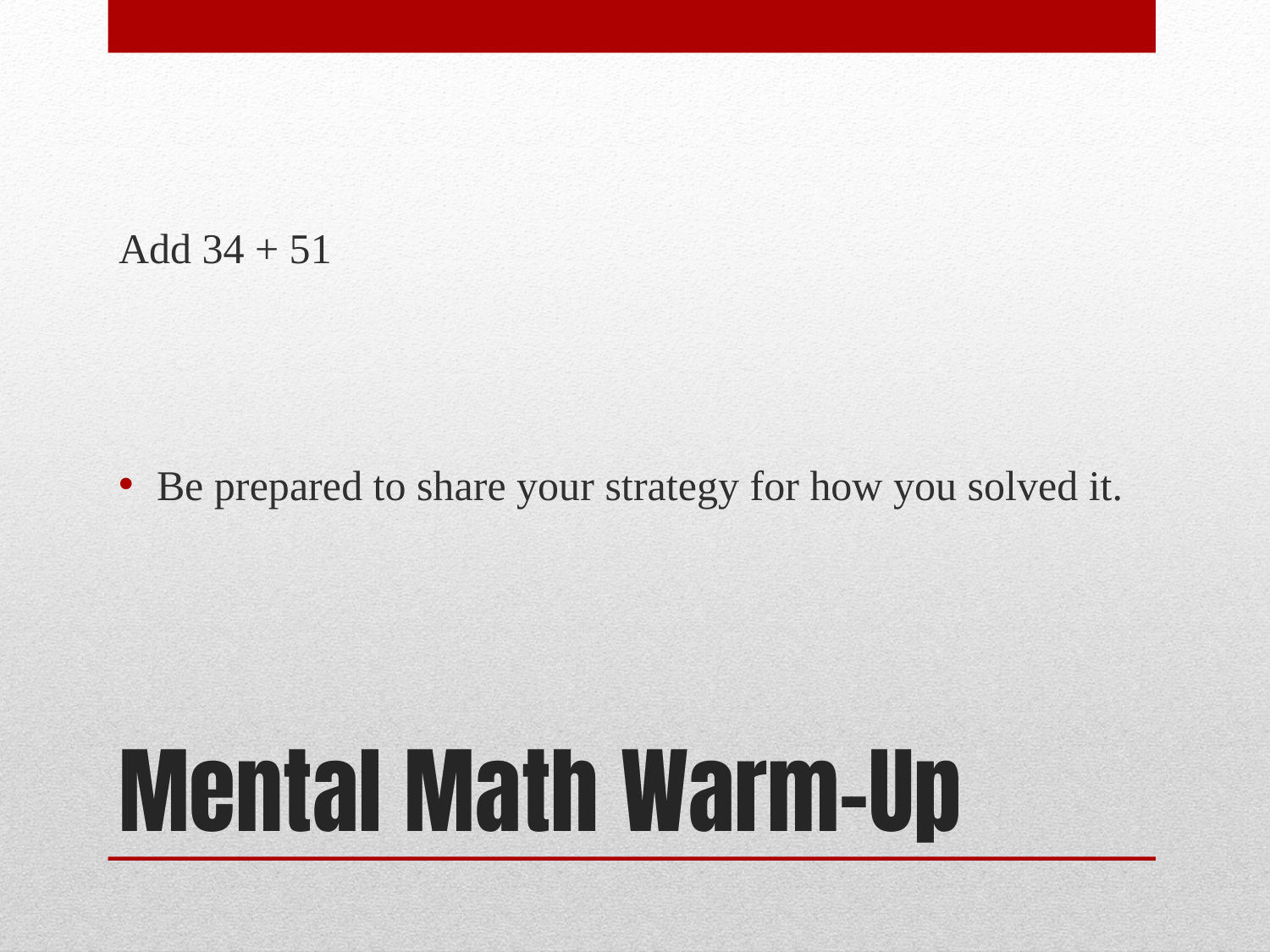

Add 34 + 51

Be prepared to share your strategy for how you solved it.
# Mental Math Warm-Up